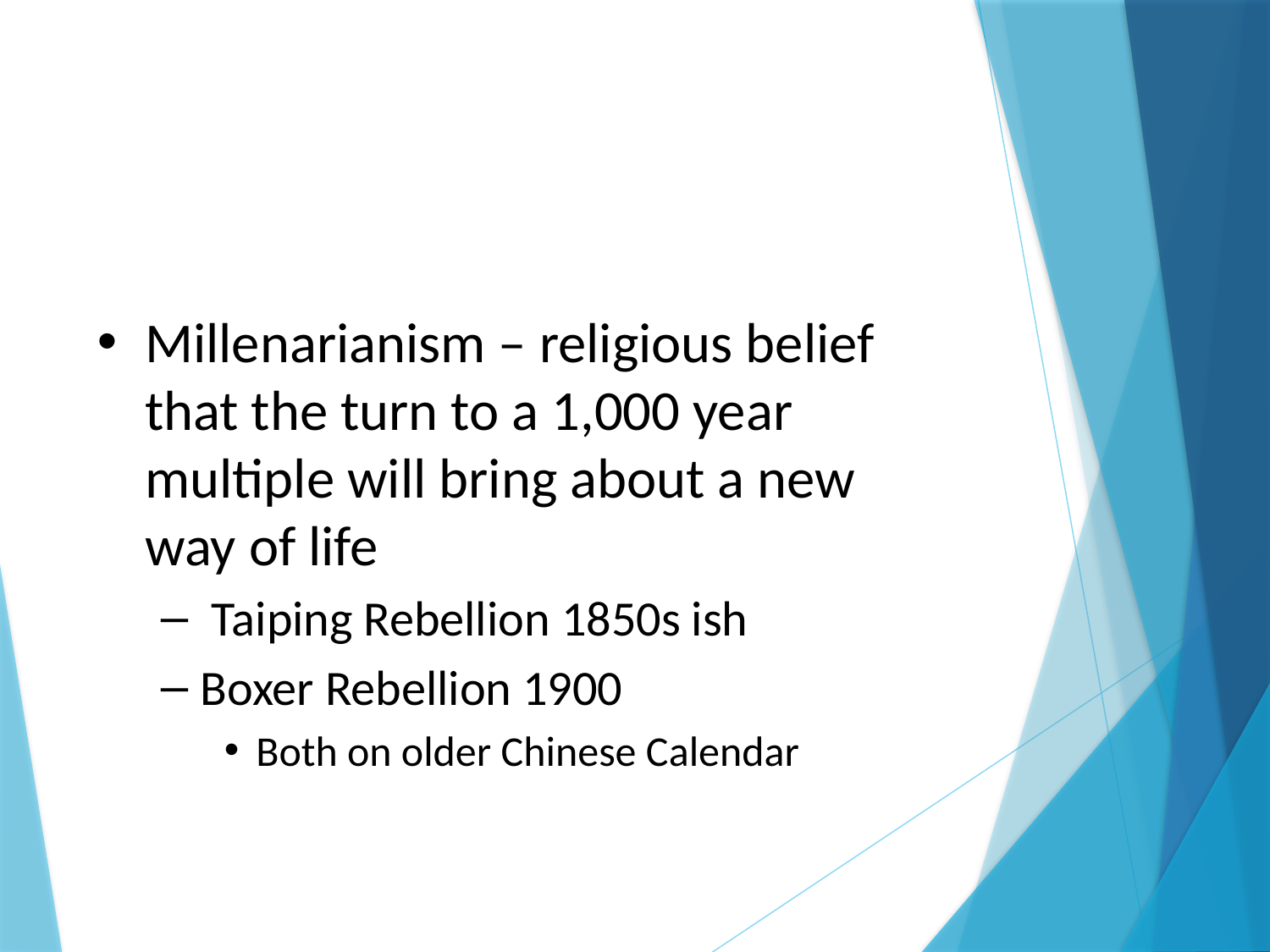

#
Millenarianism – religious belief that the turn to a 1,000 year multiple will bring about a new way of life
 Taiping Rebellion 1850s ish
Boxer Rebellion 1900
Both on older Chinese Calendar